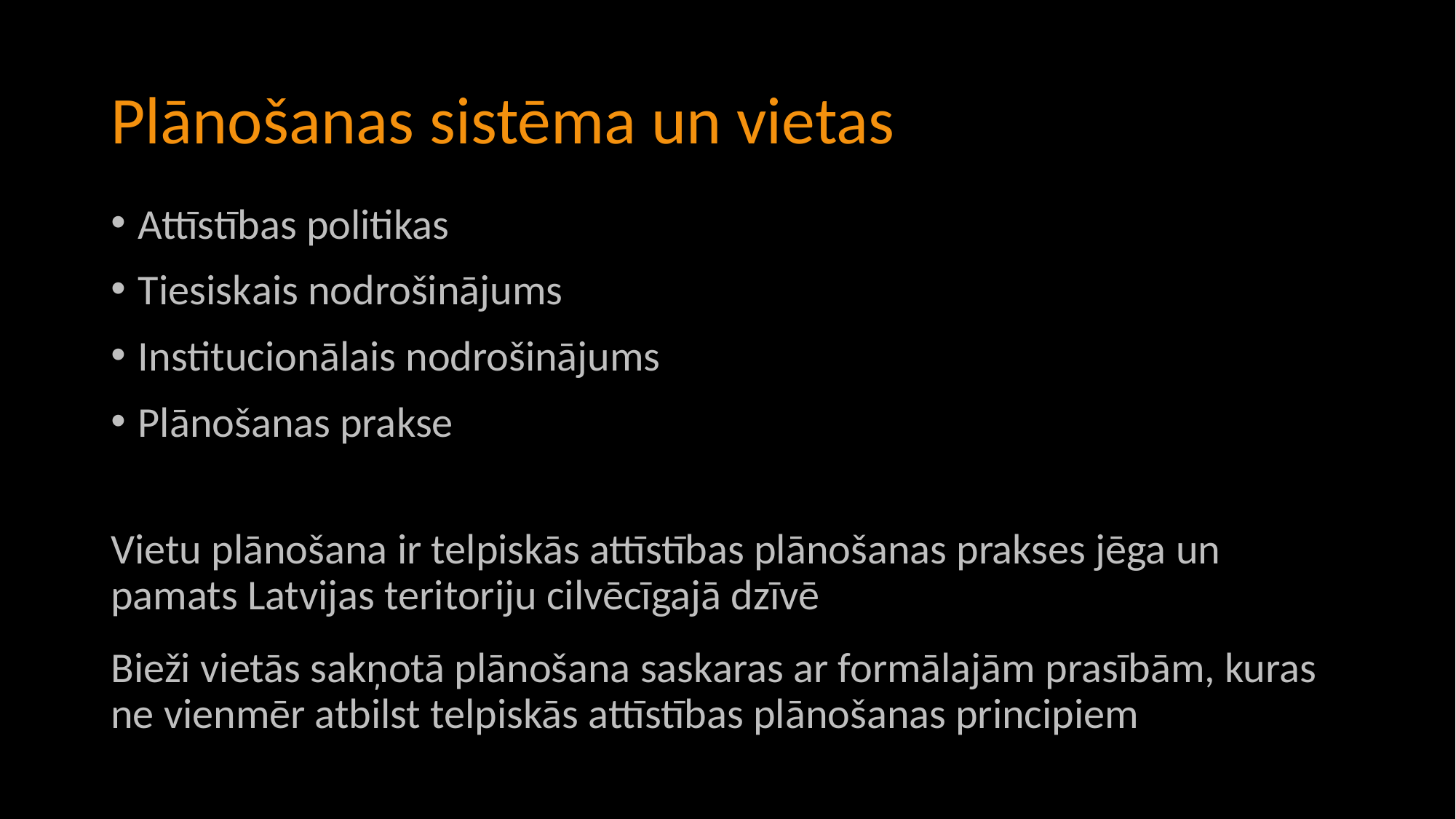

# Plānošanas sistēma un vietas
Attīstības politikas
Tiesiskais nodrošinājums
Institucionālais nodrošinājums
Plānošanas prakse

Vietu plānošana ir telpiskās attīstības plānošanas prakses jēga un pamats Latvijas teritoriju cilvēcīgajā dzīvē
Bieži vietās sakņotā plānošana saskaras ar formālajām prasībām, kuras ne vienmēr atbilst telpiskās attīstības plānošanas principiem